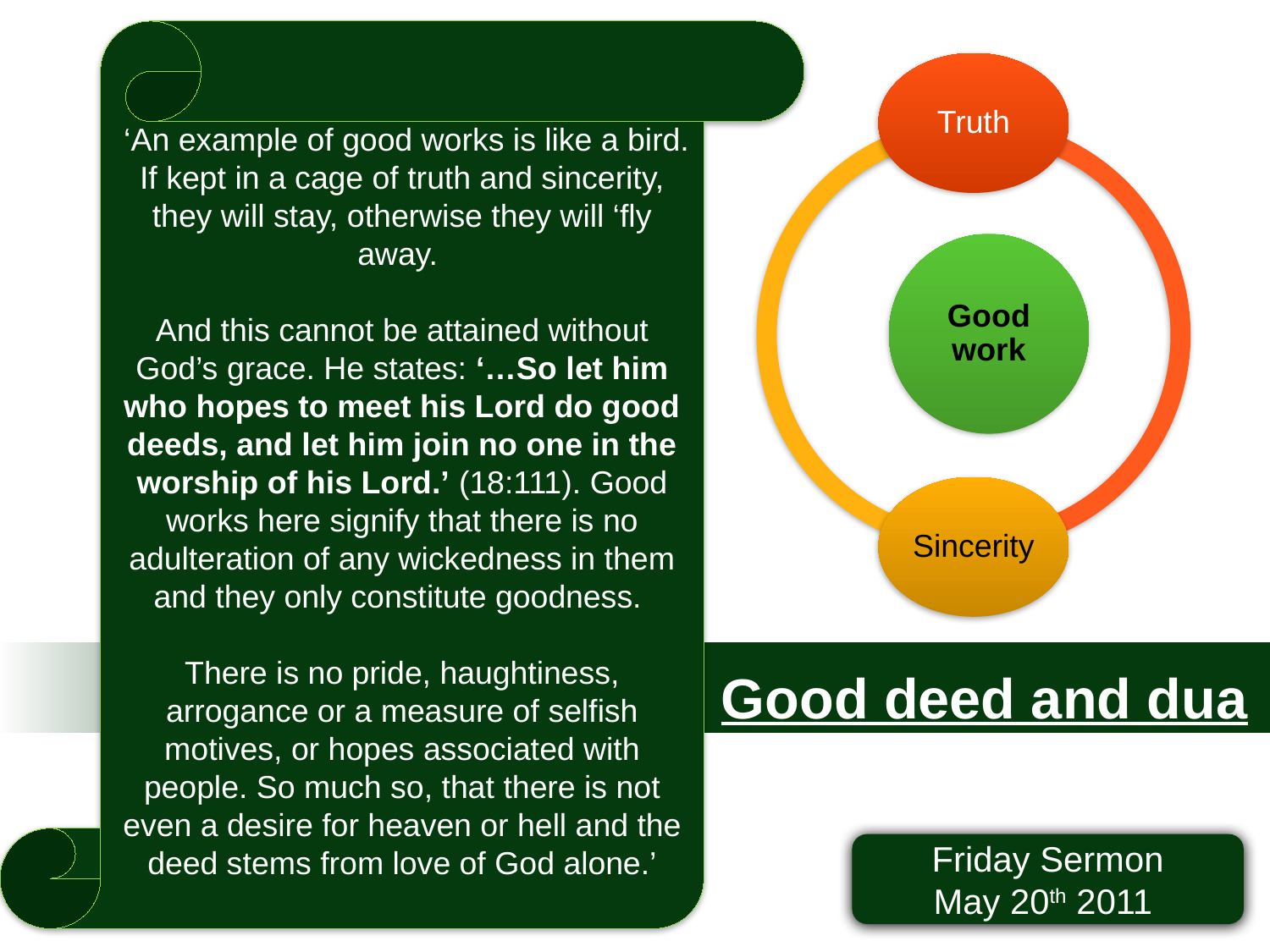

‘An example of good works is like a bird. If kept in a cage of truth and sincerity, they will stay, otherwise they will ‘fly away.

And this cannot be attained without God’s grace. He states: ‘…So let him who hopes to meet his Lord do good deeds, and let him join no one in the worship of his Lord.’ (18:111). Good works here signify that there is no adulteration of any wickedness in them and they only constitute goodness.

There is no pride, haughtiness, arrogance or a measure of selfish motives, or hopes associated with people. So much so, that there is not even a desire for heaven or hell and the deed stems from love of God alone.’
Good work
Truth
Sincerity
Good deed and dua
Friday Sermon
May 20th 2011